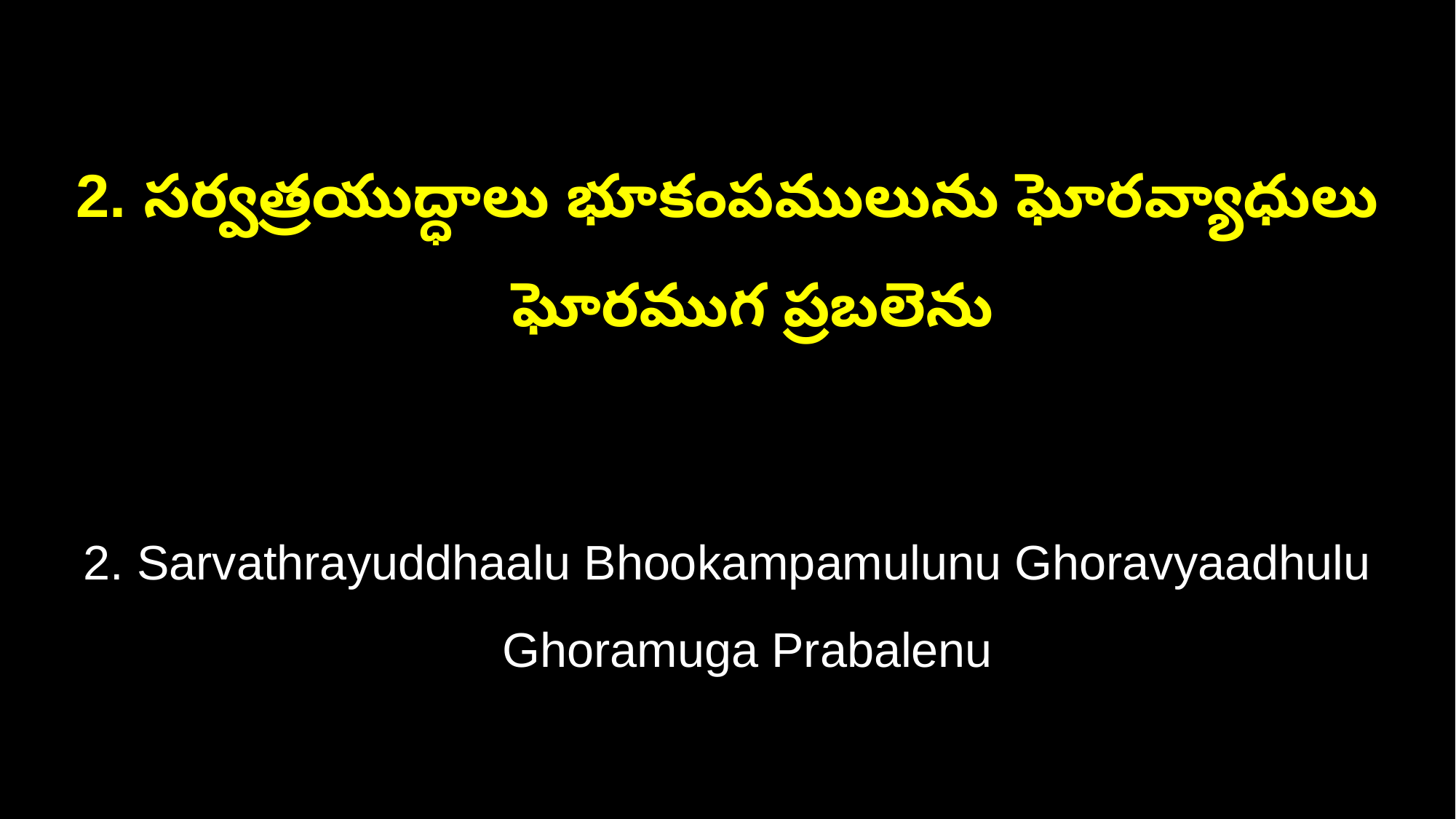

2. సర్వత్రయుద్ధాలు భూకంపములును ఘోరవ్యాధులు
   ఘోరముగ ప్రబలెను
2. Sarvathrayuddhaalu Bhookampamulunu Ghoravyaadhulu
   Ghoramuga Prabalenu